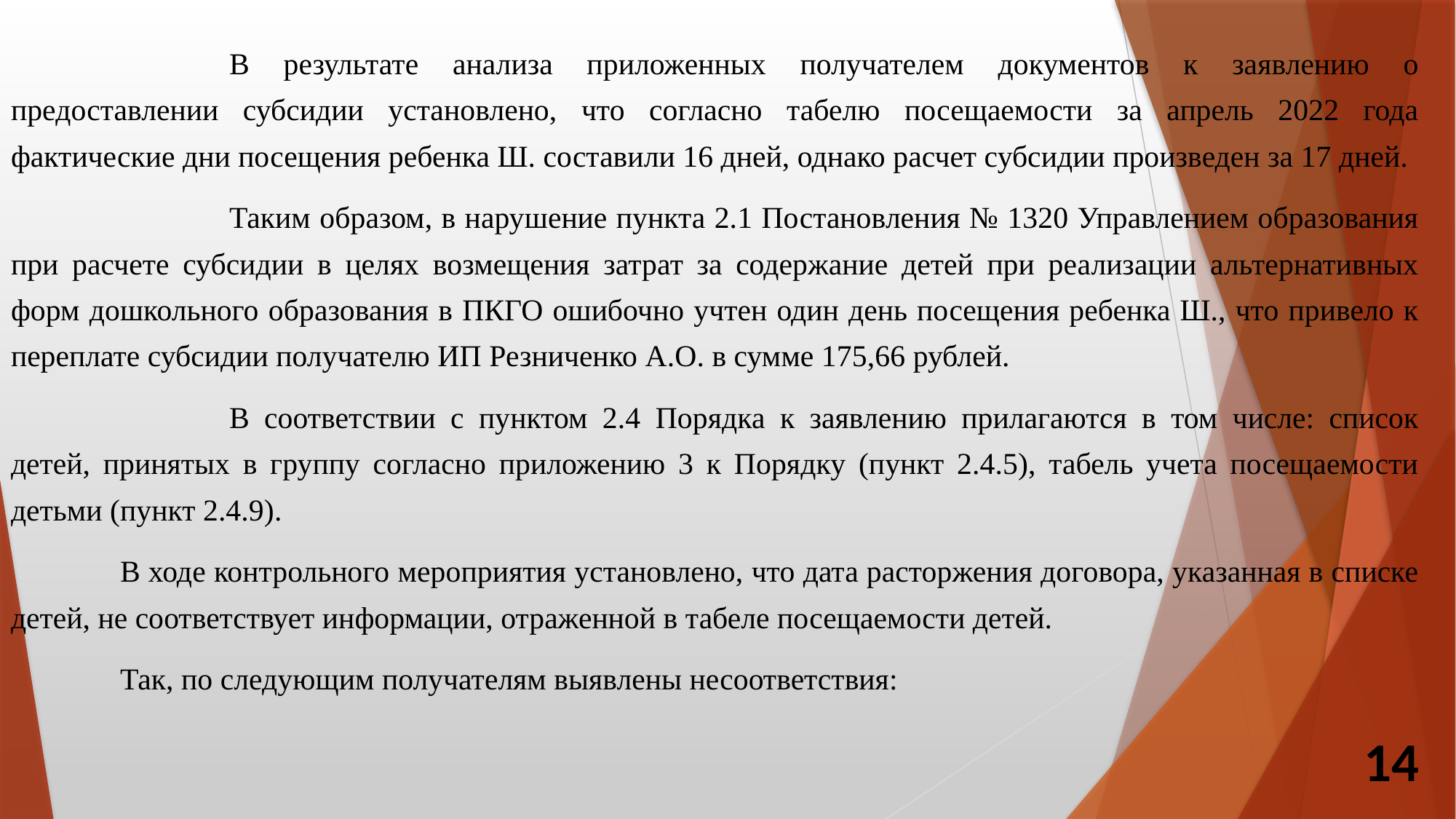

В результате анализа приложенных получателем документов к заявлению о предоставлении субсидии установлено, что согласно табелю посещаемости за апрель 2022 года фактические дни посещения ребенка Ш. составили 16 дней, однако расчет субсидии произведен за 17 дней.
		Таким образом, в нарушение пункта 2.1 Постановления № 1320 Управлением образования при расчете субсидии в целях возмещения затрат за содержание детей при реализации альтернативных форм дошкольного образования в ПКГО ошибочно учтен один день посещения ребенка Ш., что привело к переплате субсидии получателю ИП Резниченко А.О. в сумме 175,66 рублей.
		В соответствии с пунктом 2.4 Порядка к заявлению прилагаются в том числе: список детей, принятых в группу согласно приложению 3 к Порядку (пункт 2.4.5), табель учета посещаемости детьми (пункт 2.4.9).
	В ходе контрольного мероприятия установлено, что дата расторжения договора, указанная в списке детей, не соответствует информации, отраженной в табеле посещаемости детей.
	Так, по следующим получателям выявлены несоответствия:

14